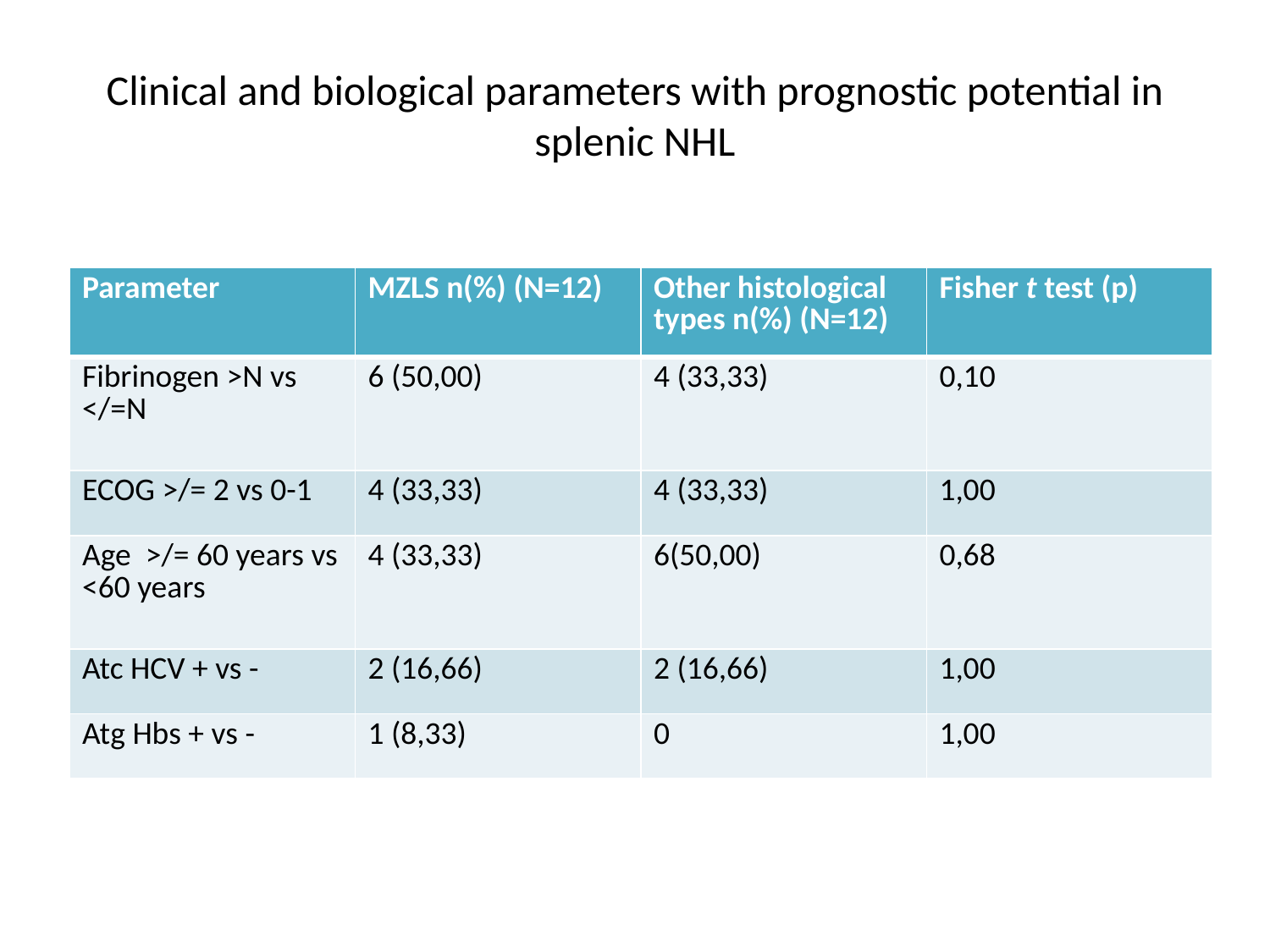

Clinical and biological parameters with prognostic potential in splenic NHL
| Parameter | MZLS n(%) (N=12) | Other histological types n(%) (N=12) | Fisher t test (p) |
| --- | --- | --- | --- |
| Fibrinogen >N vs </=N | 6 (50,00) | 4 (33,33) | 0,10 |
| ECOG >/= 2 vs 0-1 | 4 (33,33) | 4 (33,33) | 1,00 |
| Age >/= 60 years vs <60 years | 4 (33,33) | 6(50,00) | 0,68 |
| Atc HCV + vs - | 2 (16,66) | 2 (16,66) | 1,00 |
| Atg Hbs + vs - | 1 (8,33) | 0 | 1,00 |